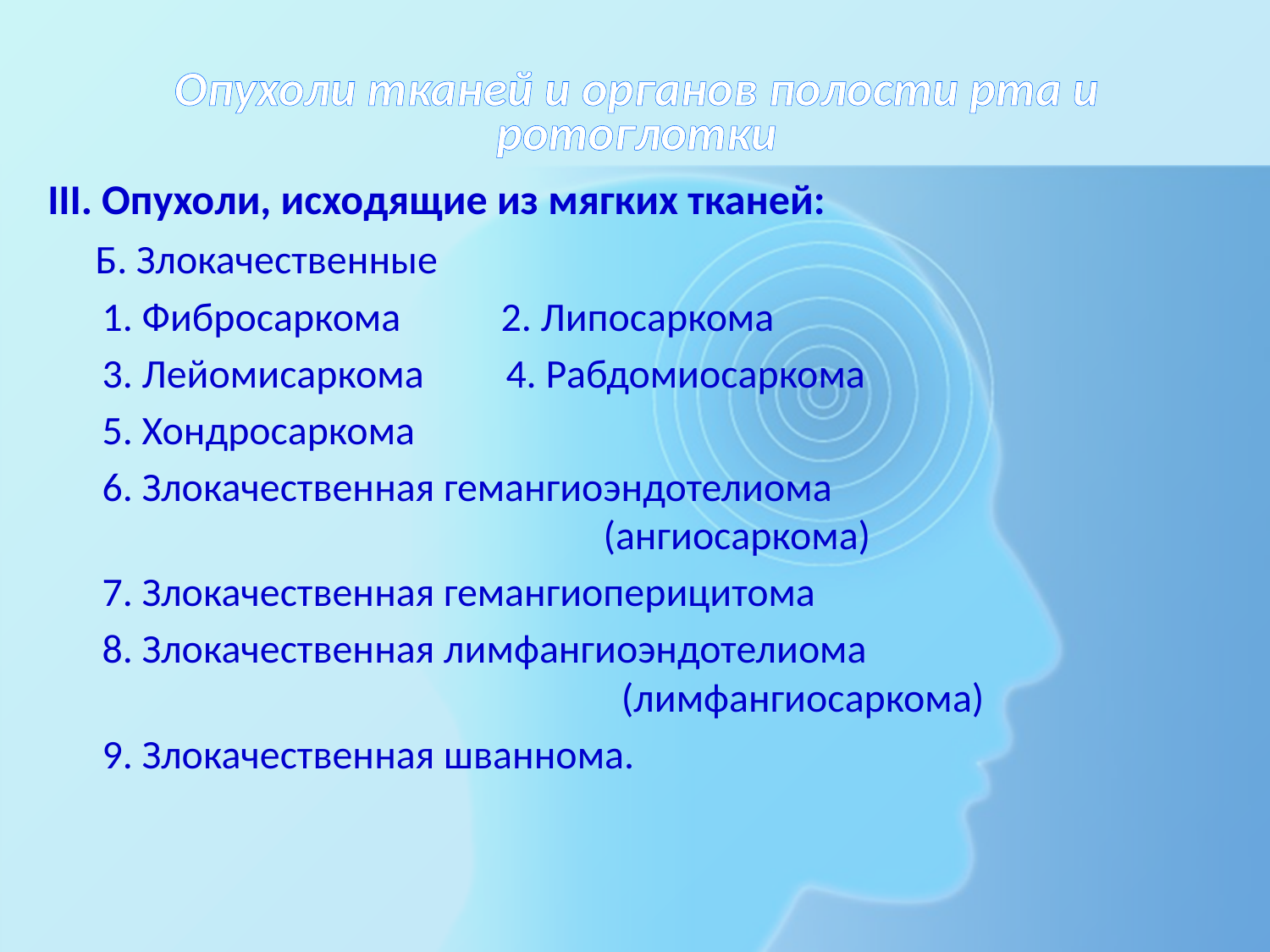

# Опухоли тканей и органов полости рта и ротоглотки
III. Опухоли, исходящие из мягких тканей:
     Б. Злокачественные
      1. Фибросаркома           2. Липосаркома
      3. Лейомисаркома         4. Рабдомиосаркома
      5. Хондросаркома
      6. Злокачественная гемангиоэндотелиома 	             						(ангиосаркома)
      7. Злокачественная гемангиоперицитома
      8. Злокачественная лимфангиоэндотелиома     						  (лимфангиосаркома)
      9. Злокачественная шваннома.